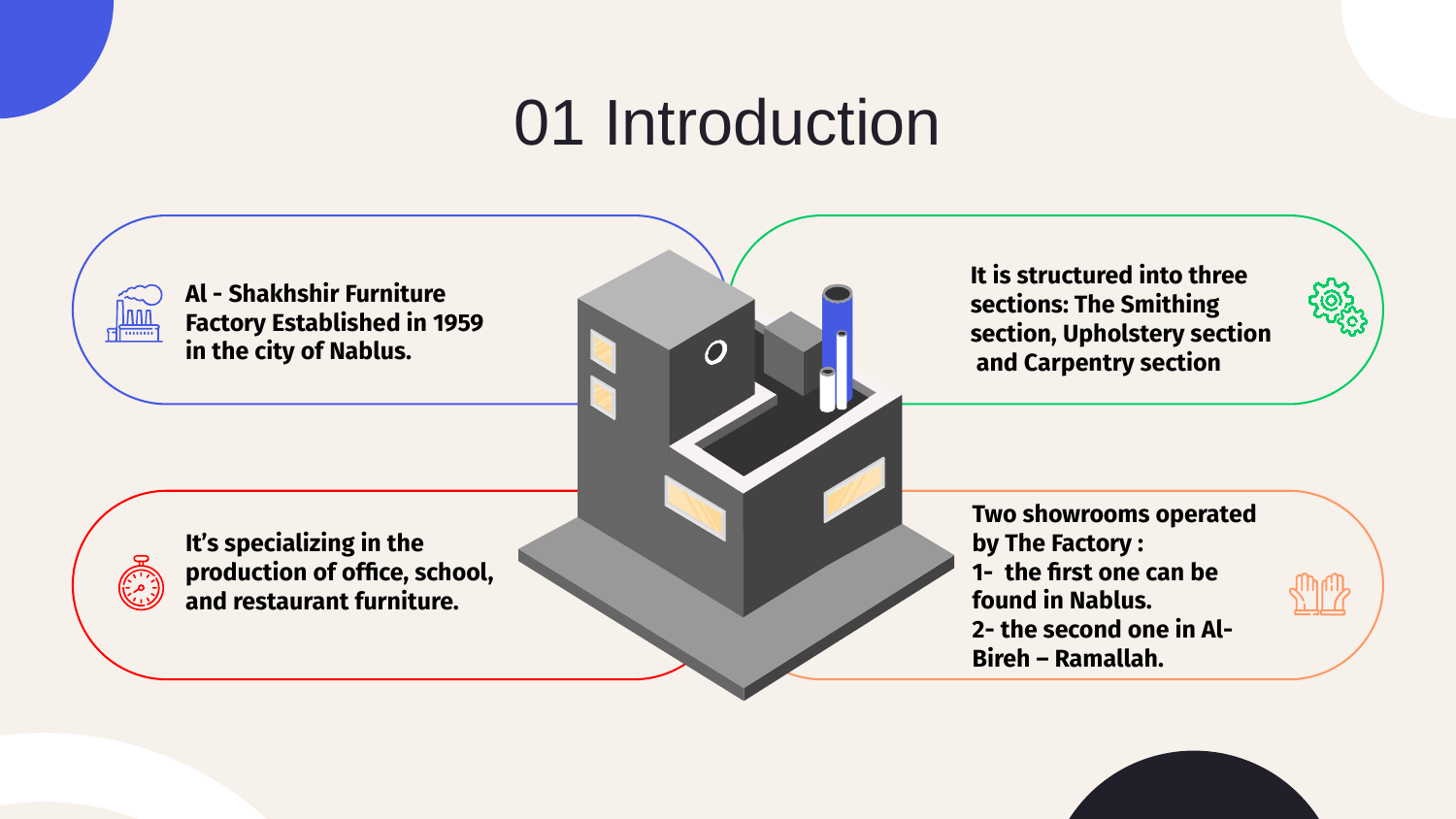

# 01 Introduction

Al - Shakhshir Furniture Factory Established in 1959 in the city of Nablus.

It is structured into three sections: The Smithing section, Upholstery section
 and Carpentry section
It’s specializing in the production of office, school, and restaurant furniture.

Two showrooms operated by The Factory :
1-  the first one can be found in Nablus.
2- the second one in Al-Bireh – Ramallah.